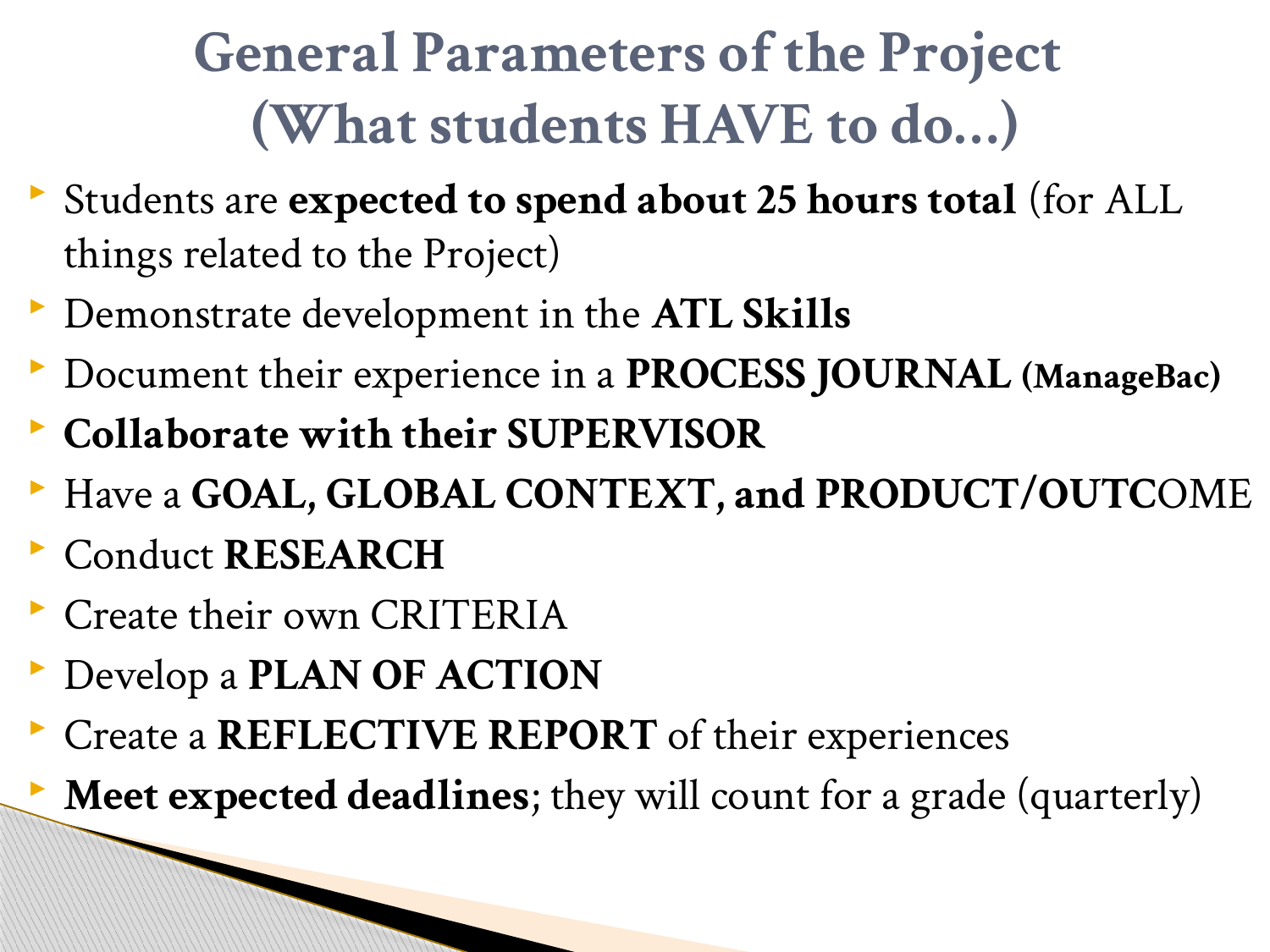

# General Parameters of the Project (What students HAVE to do…)
Students are expected to spend about 25 hours total (for ALL things related to the Project)
Demonstrate development in the ATL Skills
Document their experience in a PROCESS JOURNAL (ManageBac)
Collaborate with their SUPERVISOR
Have a GOAL, GLOBAL CONTEXT, and PRODUCT/OUTCOME
Conduct RESEARCH
Create their own CRITERIA
Develop a PLAN OF ACTION
Create a REFLECTIVE REPORT of their experiences
Meet expected deadlines; they will count for a grade (quarterly)